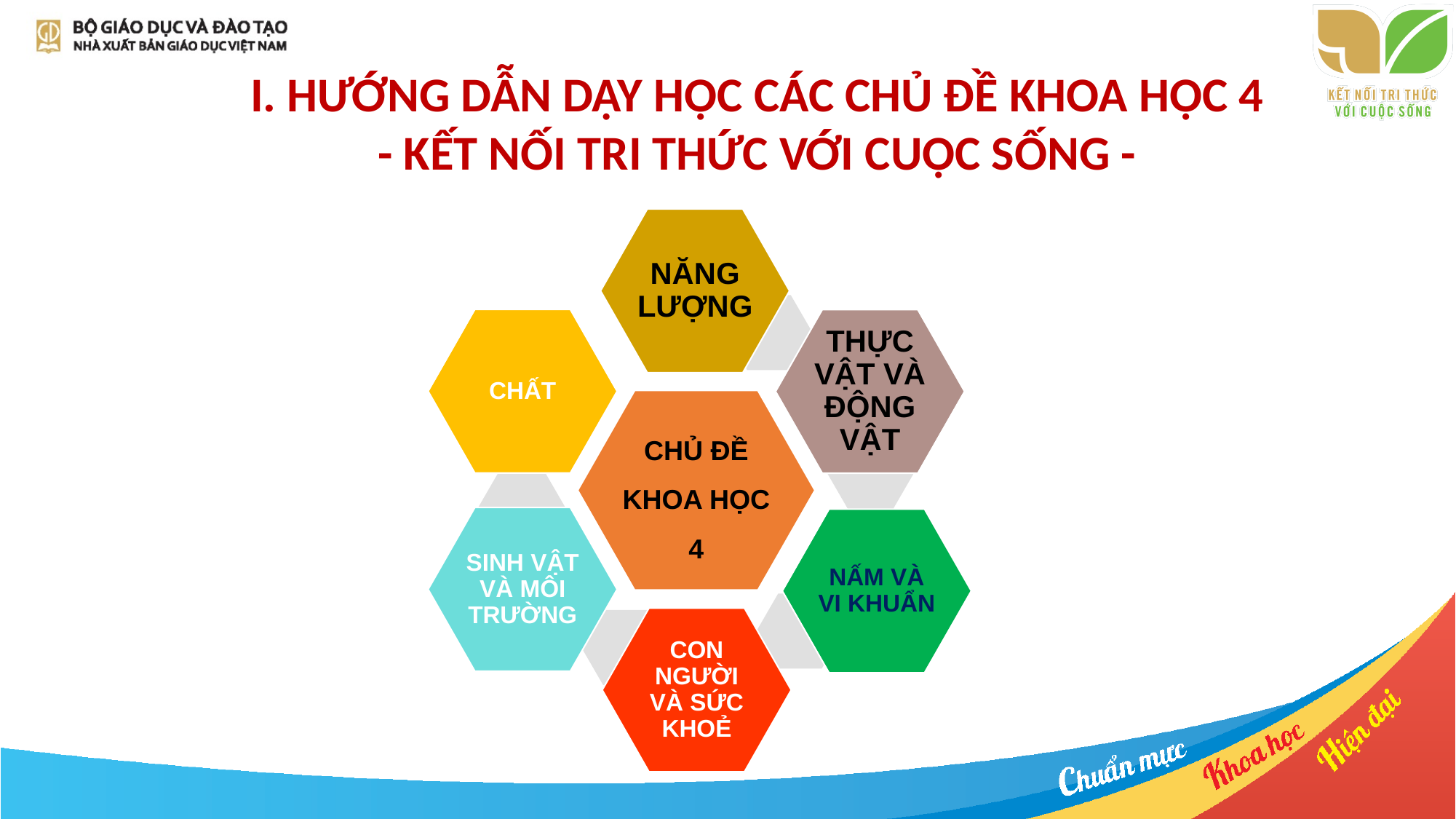

I. HƯỚNG DẪN DẠY HỌC CÁC CHỦ ĐỀ KHOA HỌC 4
- KẾT NỐI TRI THỨC VỚI CUỘC SỐNG -
CHỦ ĐỀ KHOA HỌC 4
NĂNG LƯỢNG
THỰC VẬT VÀ ĐỘNG VẬT
NẤM VÀ VI KHUẨN
CON NGƯỜI VÀ SỨC KHOẺ
SINH VẬT VÀ MÔI TRƯỜNG
CHẤT